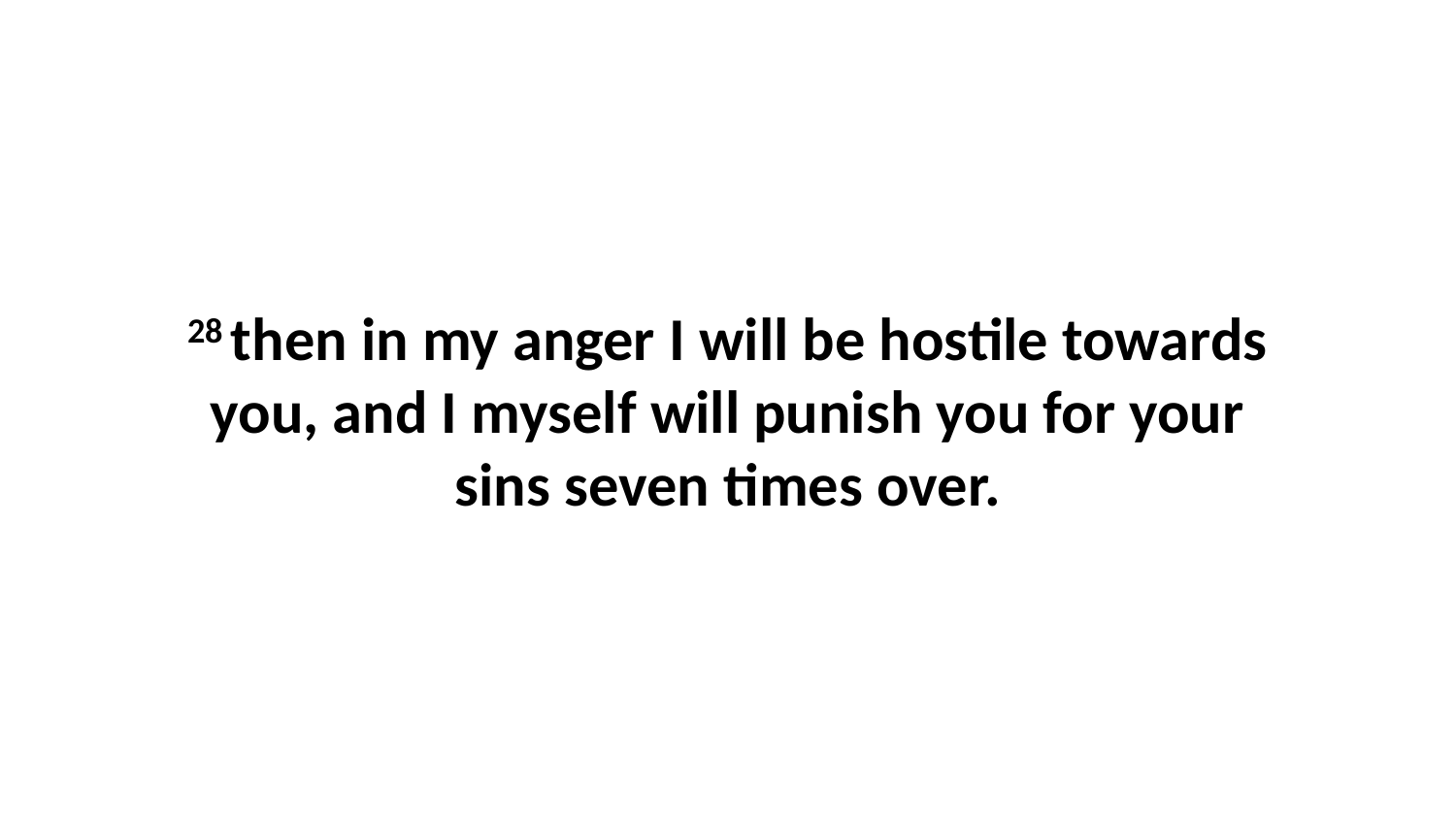

28 then in my anger I will be hostile towards you, and I myself will punish you for your sins seven times over.